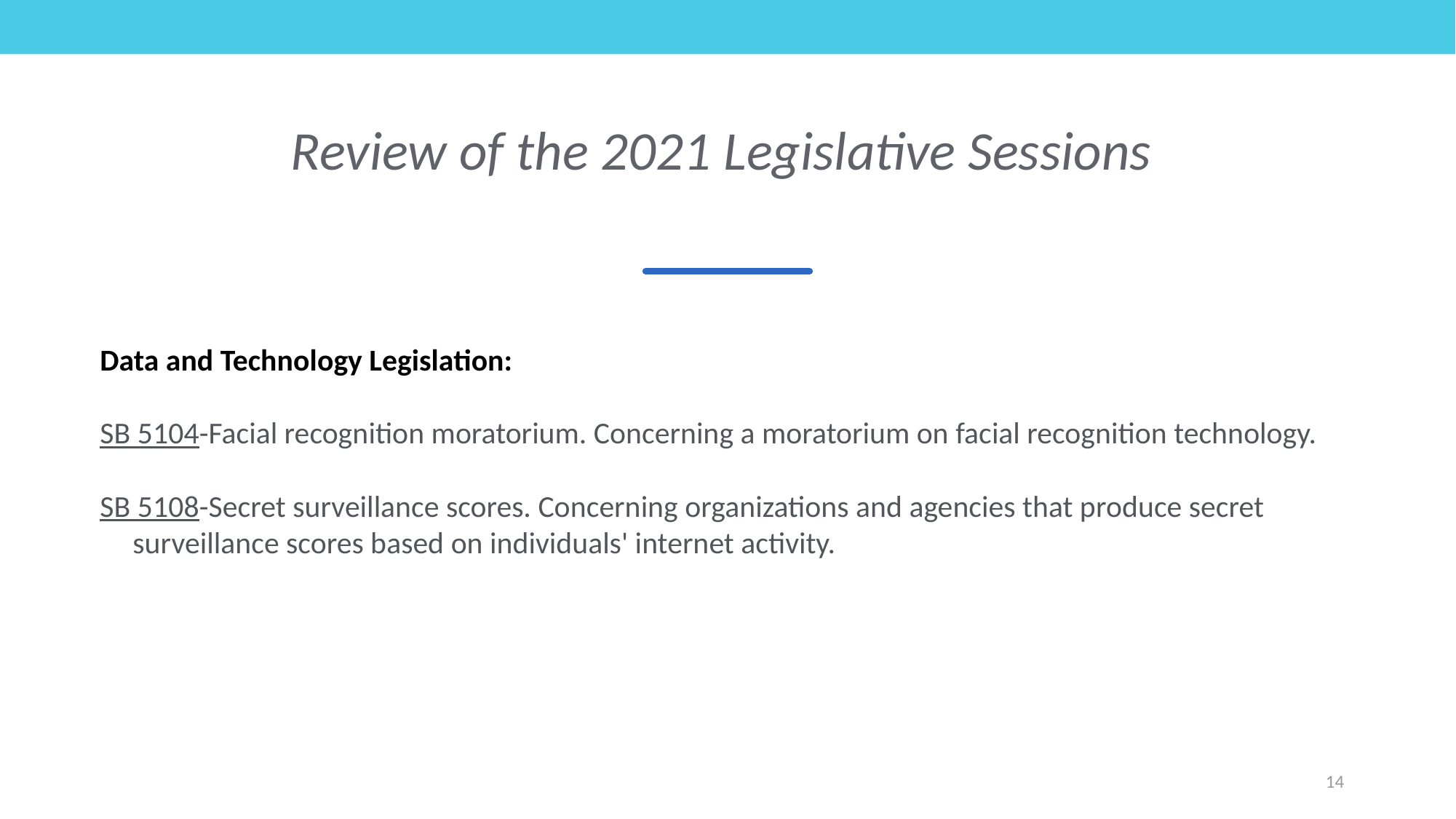

# Review of the 2021 Legislative Sessions
Data and Technology Legislation:

SB 5104-Facial recognition moratorium. Concerning a moratorium on facial recognition technology.

SB 5108-Secret surveillance scores. Concerning organizations and agencies that produce secret surveillance scores based on individuals' internet activity.

14